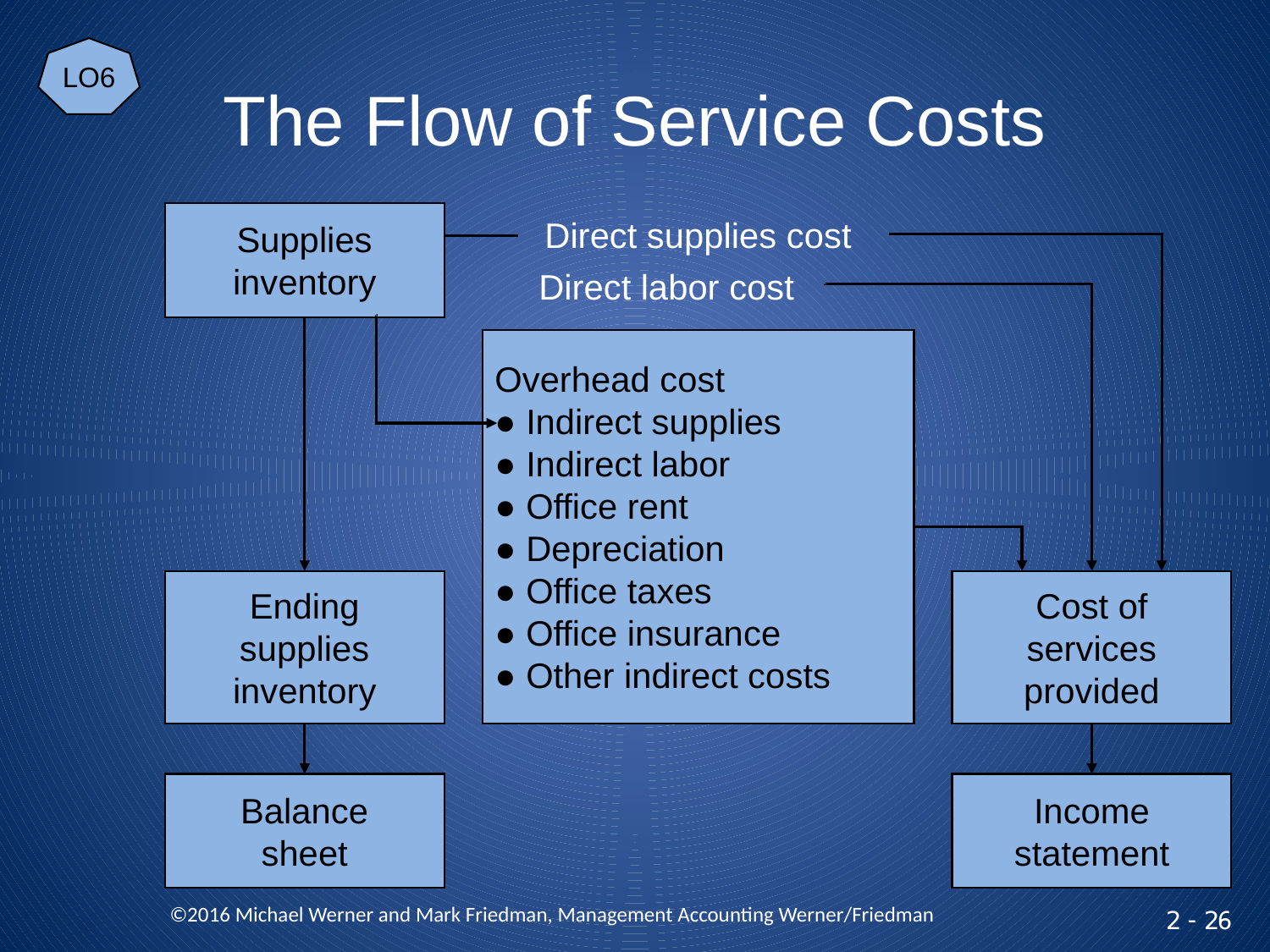

LO6
# The Flow of Service Costs
Supplies
inventory
Direct supplies cost
Direct labor cost
Cost of
services
provided
Ending
supplies
inventory
Overhead cost
● Indirect supplies
● Indirect labor
● Office rent
● Depreciation
● Office taxes
● Office insurance
● Other indirect costs
Balance
sheet
Income
statement
  ©2016 Michael Werner and Mark Friedman, Management Accounting Werner/Friedman